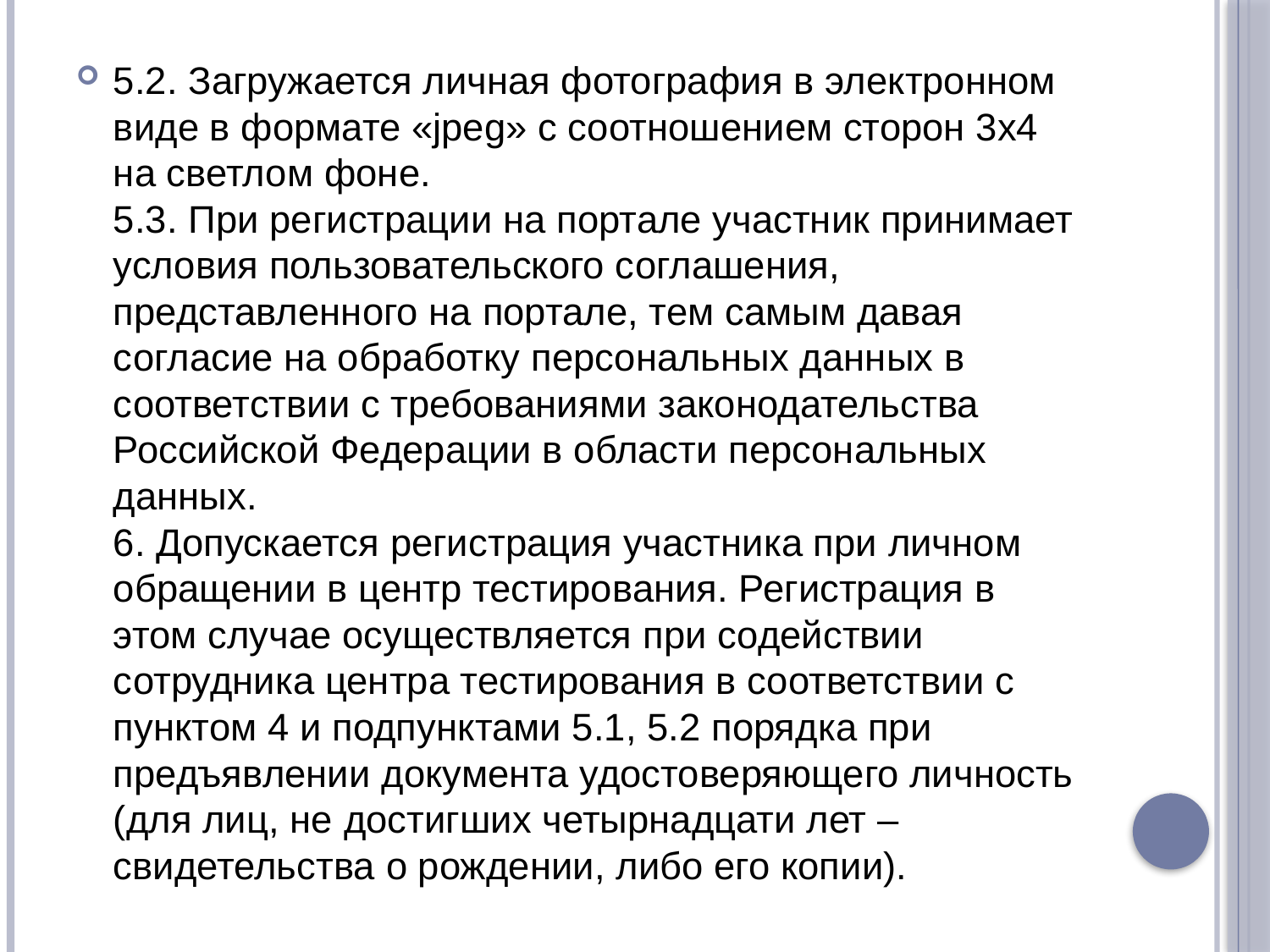

5.2. Загружается личная фотография в электронном виде в формате «jpeg» с соотношением сторон 3х4 на светлом фоне.
5.3. При регистрации на портале участник принимает условия пользовательского соглашения, представленного на портале, тем самым давая согласие на обработку персональных данных в соответствии с требованиями законодательства Российской Федерации в области персональных данных.
6. Допускается регистрация участника при личном обращении в центр тестирования. Регистрация в этом случае осуществляется при содействии сотрудника центра тестирования в соответствии с пунктом 4 и подпунктами 5.1, 5.2 порядка при предъявлении документа удостоверяющего личность (для лиц, не достигших четырнадцати лет – свидетельства о рождении, либо его копии).